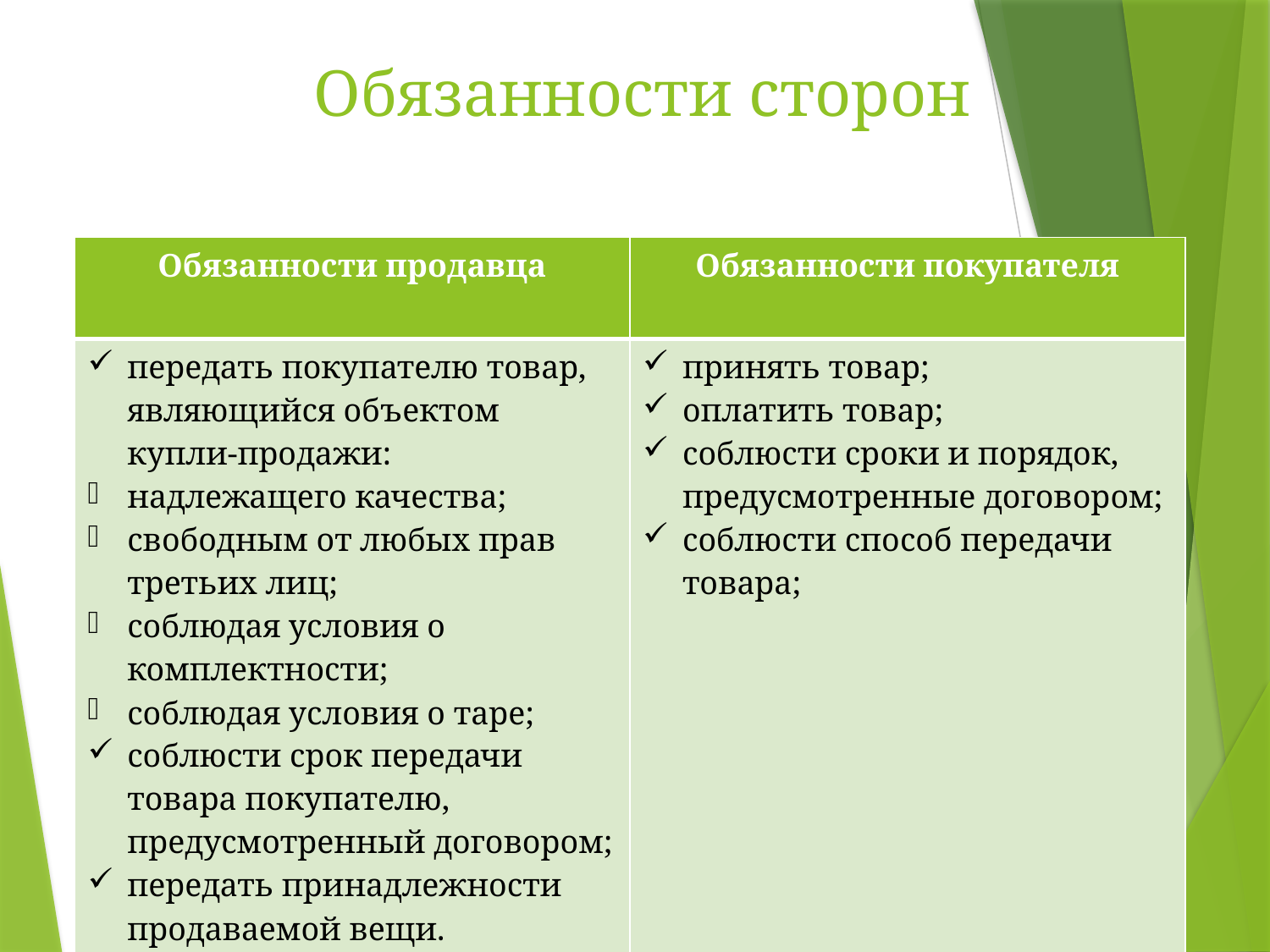

# Обязанности сторон
| Обязанности продавца | Обязанности покупателя |
| --- | --- |
| передать покупателю товар, являющийся объектом купли-продажи: надлежащего качества; свободным от любых прав третьих лиц; соблюдая условия о комплектности; соблюдая условия о таре; соблюсти срок передачи товара покупателю, предусмотренный договором; передать принадлежности продаваемой вещи. | принять товар; оплатить товар; соблюсти сроки и порядок, предусмотренные договором; соблюсти способ передачи товара; |